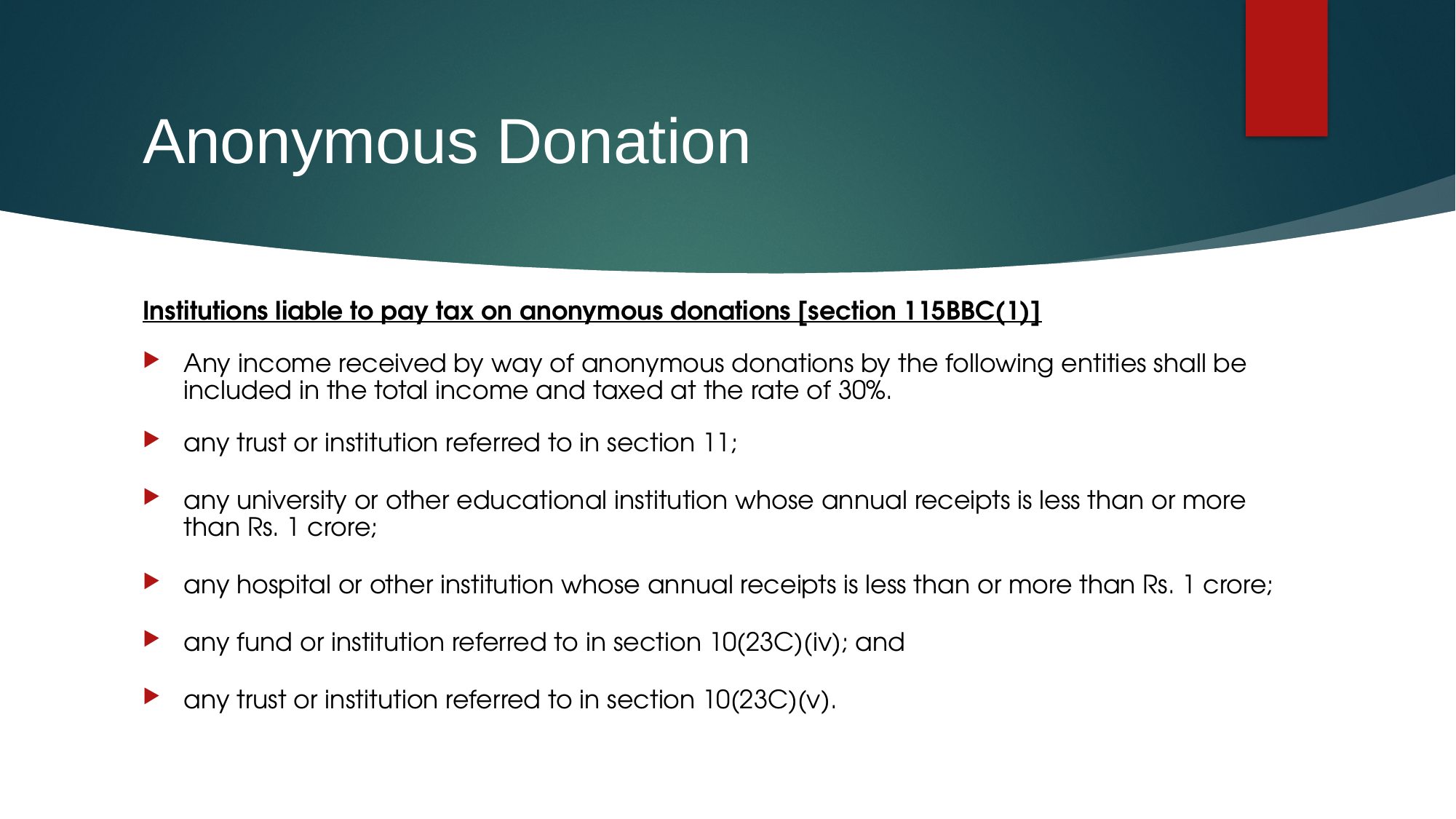

# Anonymous Donation

Institutions liable to pay tax on anonymous donations [section 115BBC(1)]
Any income received by way of anonymous donations by the following entities shall be included in the total income and taxed at the rate of 30%.
any trust or institution referred to in section 11;
any university or other educational institution whose annual receipts is less than or more than Rs. 1 crore;
any hospital or other institution whose annual receipts is less than or more than Rs. 1 crore;
any fund or institution referred to in section 10(23C)(iv); and
any trust or institution referred to in section 10(23C)(v).